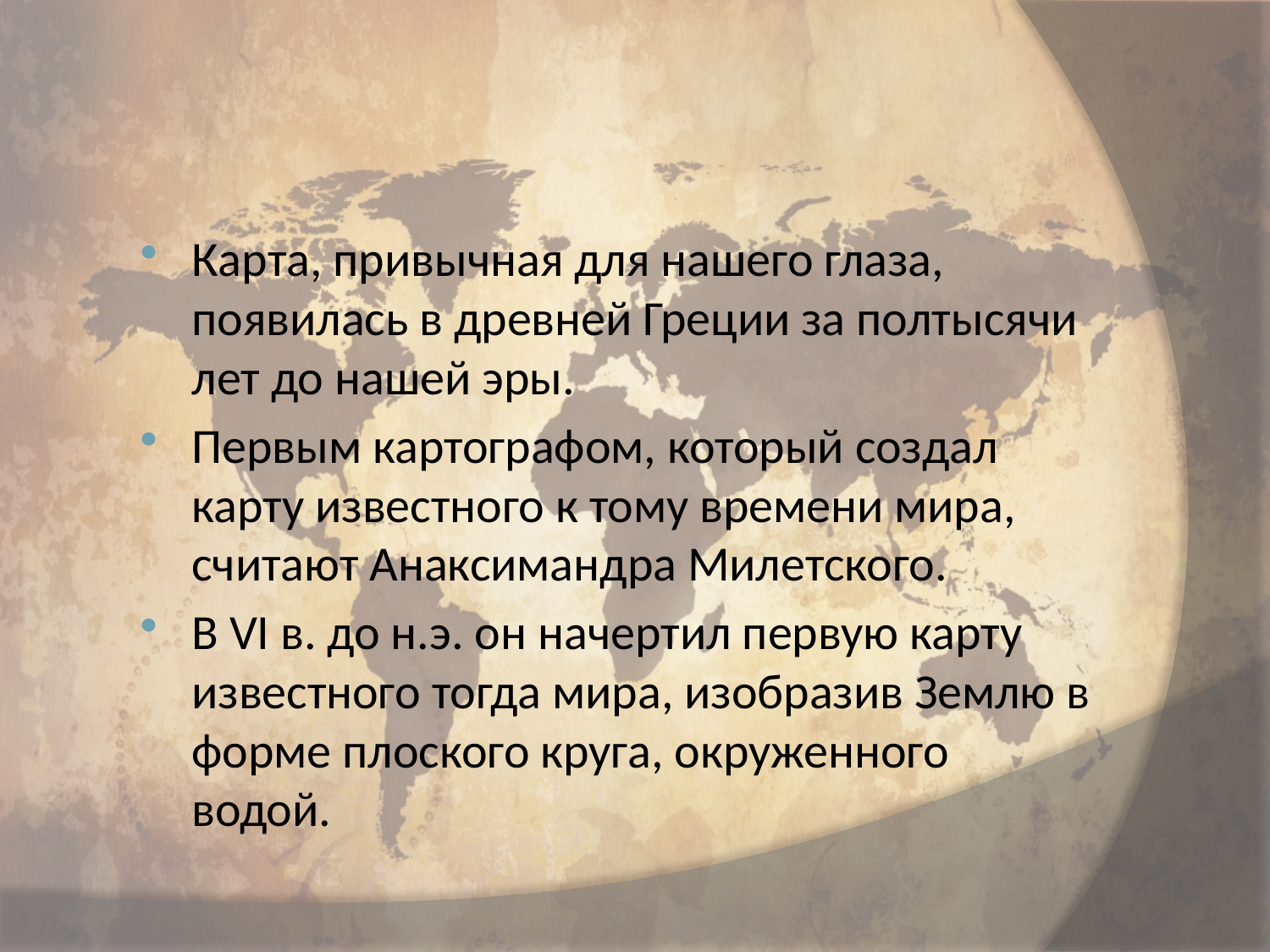

#
Карта, привычная для нашего глаза, появилась в древней Греции за полтысячи лет до нашей эры.
Первым картографом, который создал карту известного к тому времени мира, считают Анаксимандра Милетского.
В VI в. до н.э. он начертил первую карту известного тогда мира, изобразив Землю в форме плоского круга, окруженного водой.